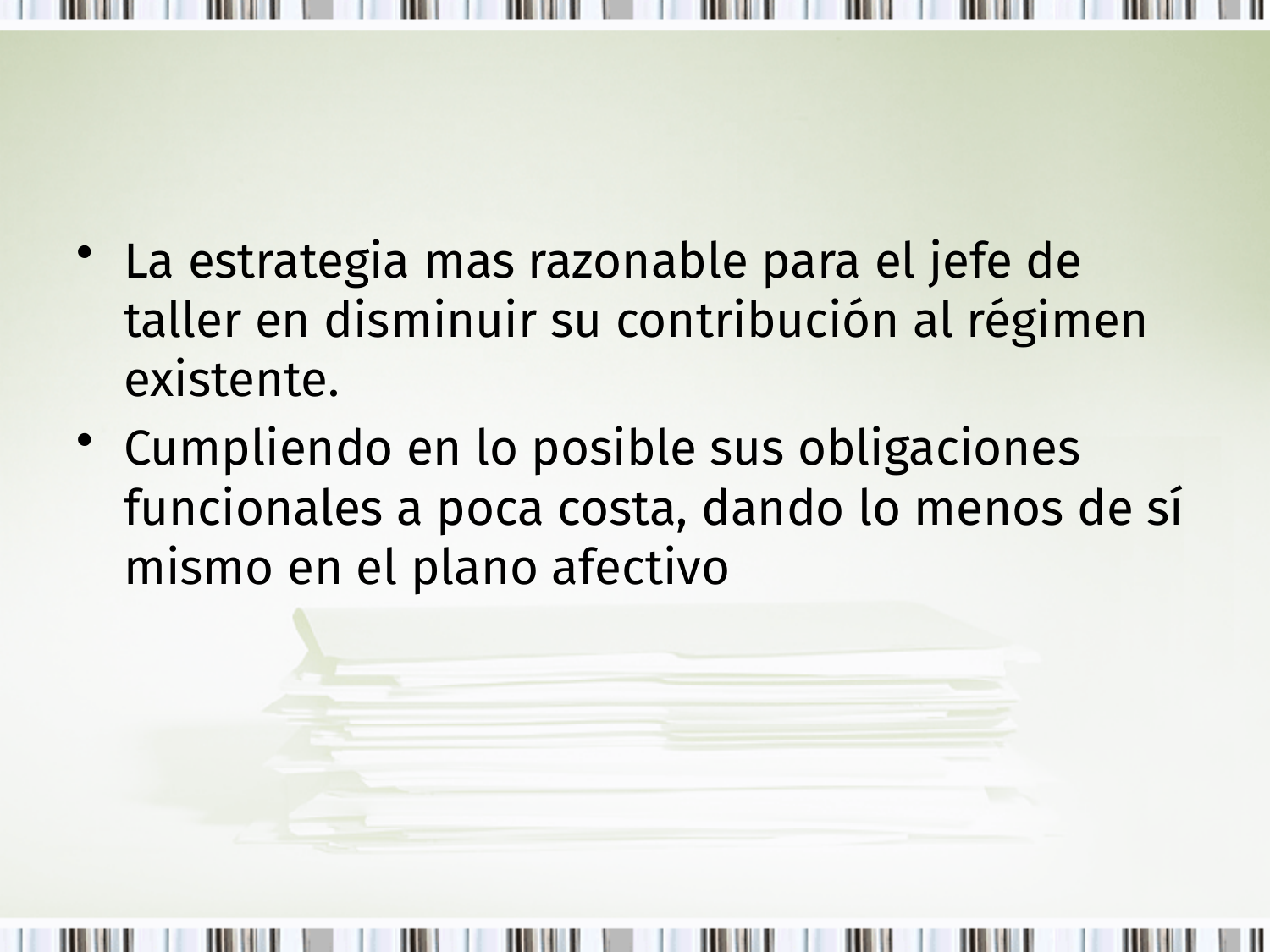

La estrategia mas razonable para el jefe de taller en disminuir su contribución al régimen existente.
Cumpliendo en lo posible sus obligaciones funcionales a poca costa, dando lo menos de sí mismo en el plano afectivo